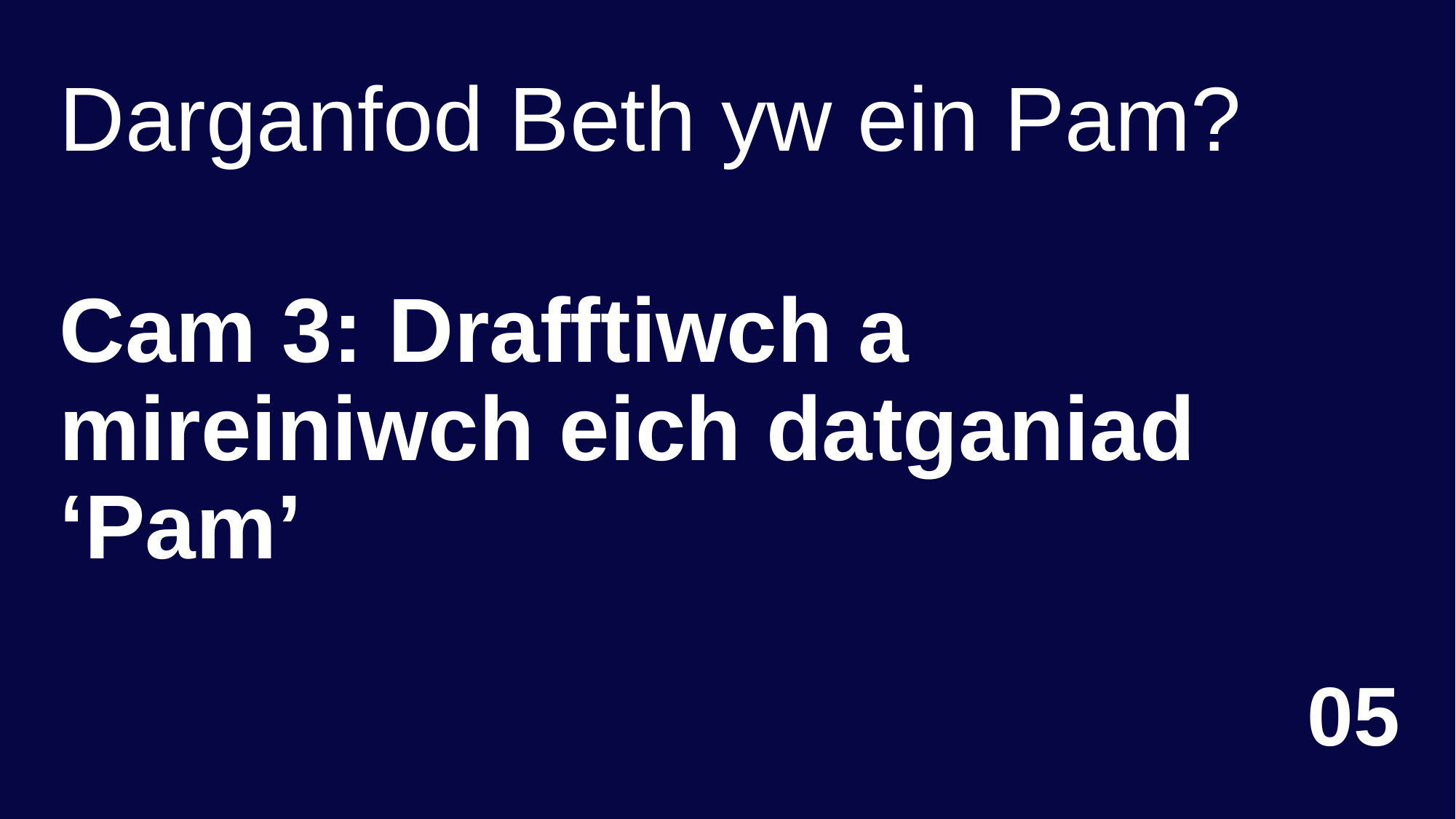

Darganfod Beth yw ein Pam?
Cam 3: Drafftiwch a mireiniwch eich datganiad ‘Pam’
05